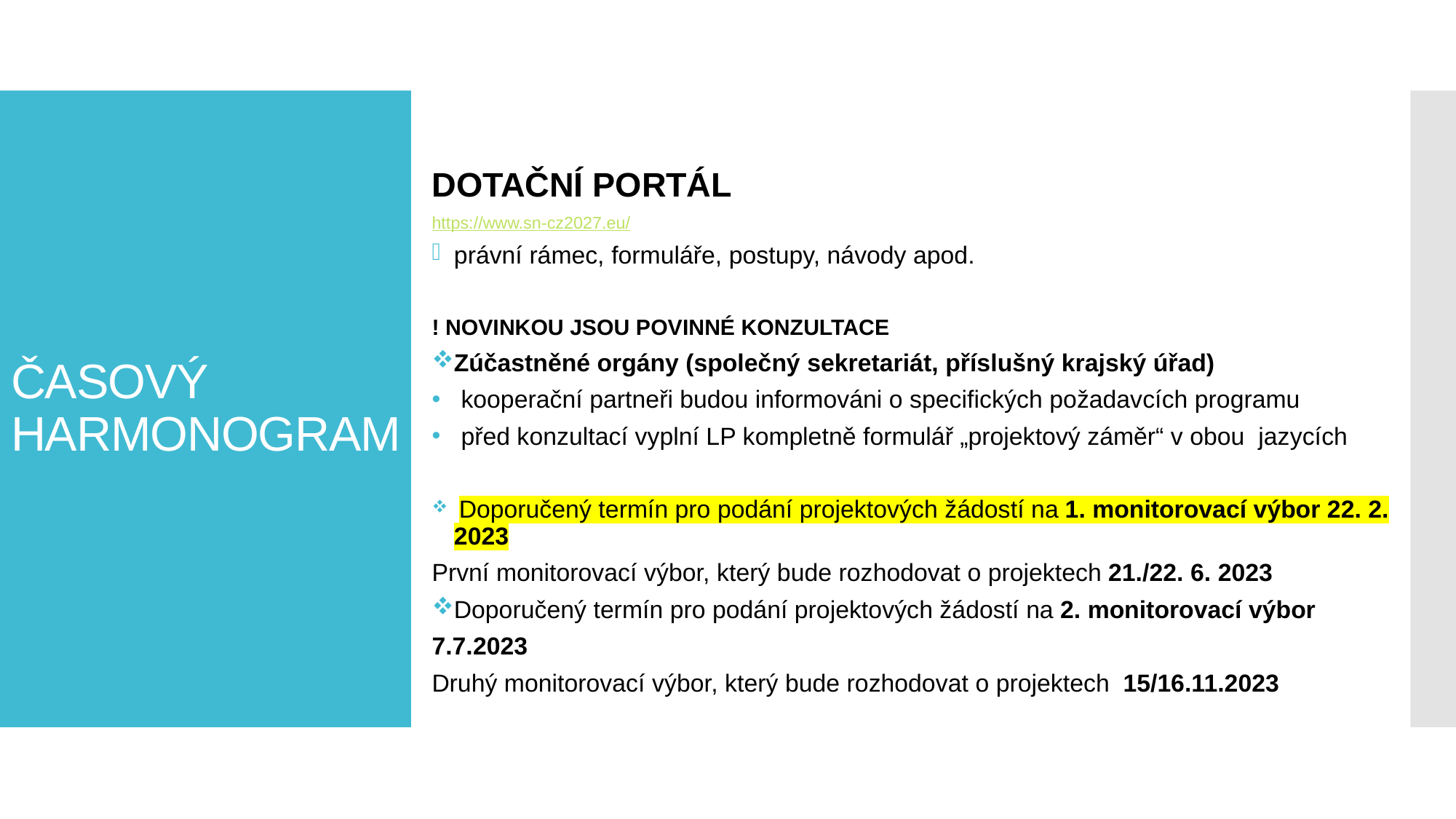

DOTAČNÍ PORTÁL
https://www.sn-cz2027.eu/
právní rámec, formuláře, postupy, návody apod.

! NOVINKOU JSOU POVINNÉ KONZULTACE
Zúčastněné orgány (společný sekretariát, příslušný krajský úřad)
 kooperační partneři budou informováni o specifických požadavcích programu
 před konzultací vyplní LP kompletně formulář „projektový záměr“ v obou  jazycích

 Doporučený termín pro podání projektových žádostí na 1. monitorovací výbor 22. 2. 2023
První monitorovací výbor, který bude rozhodovat o projektech 21./22. 6. 2023
Doporučený termín pro podání projektových žádostí na 2. monitorovací výbor
7.7.2023
Druhý monitorovací výbor, který bude rozhodovat o projektech  15/16.11.2023

# Časový harmonogram